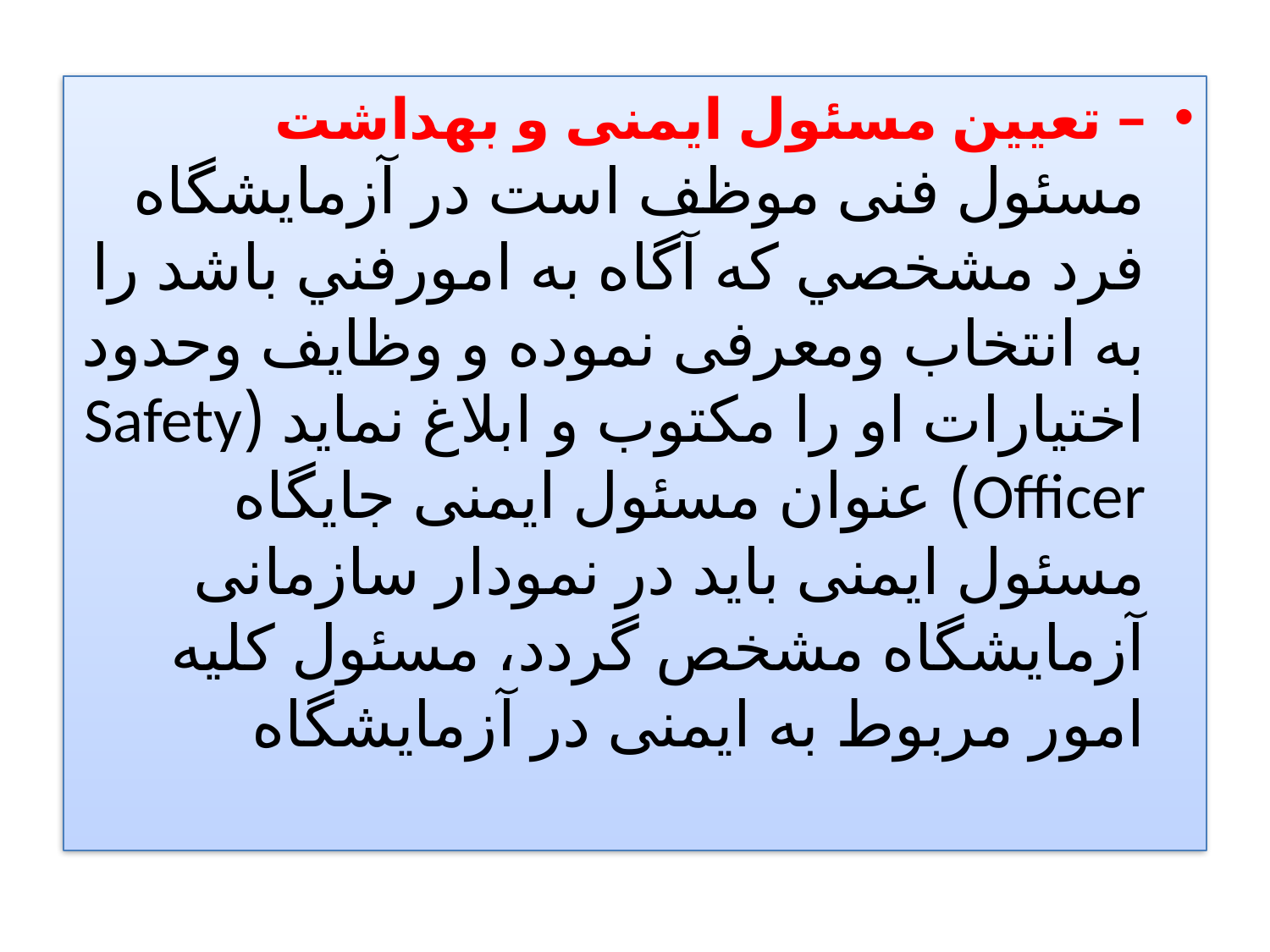

– تعيين مسئول ايمنی و بھداشت مسئول فنی موظف است در آزمايشگاه فرد مشخصي که آگاه به امورفني باشد را به انتخاب ومعرفی نموده و وظايف وحدود اختيارات او را مکتوب و ابلاغ نمايد (Safety Officer) عنوان مسئول ايمنی جايگاه مسئول ايمنی بايد در نمودار سازمانی آزمايشگاه مشخص گردد، مسئول کليه امور مربوط به ايمنی در آزمايشگاه